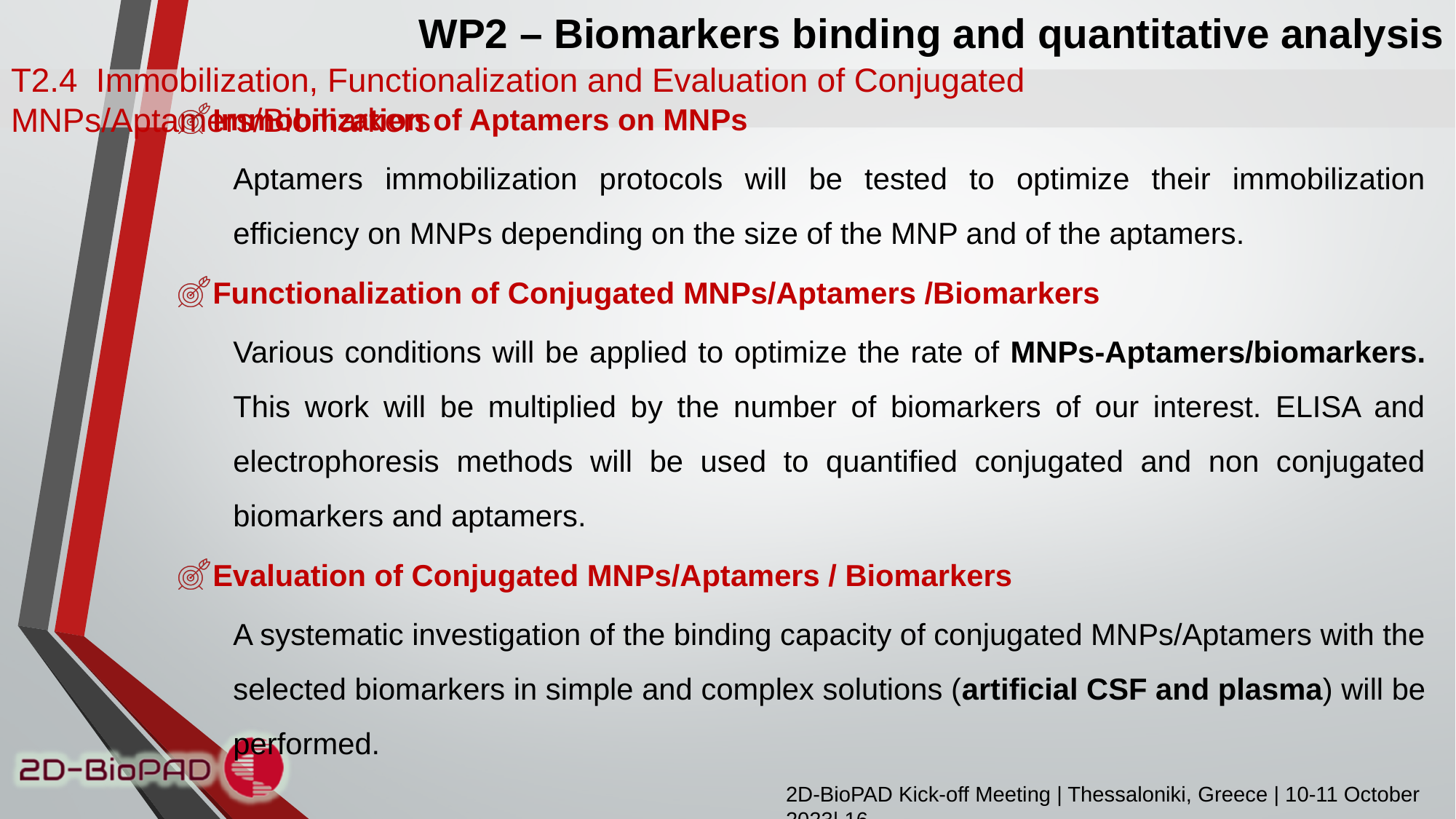

# T2.4  Immobilization, Functionalization and Evaluation of Conjugated MNPs/Aptamers/Biomarkers
Immobilization of Aptamers on MNPs
Aptamers immobilization protocols will be tested to optimize their immobilization efficiency on MNPs depending on the size of the MNP and of the aptamers.
Functionalization of Conjugated MNPs/Aptamers /Biomarkers
Various conditions will be applied to optimize the rate of MNPs-Aptamers/biomarkers. This work will be multiplied by the number of biomarkers of our interest. ELISA and electrophoresis methods will be used to quantified conjugated and non conjugated biomarkers and aptamers.
Evaluation of Conjugated MNPs/Aptamers / Biomarkers
A systematic investigation of the binding capacity of conjugated MNPs/Aptamers with the selected biomarkers in simple and complex solutions (artificial CSF and plasma) will be performed.